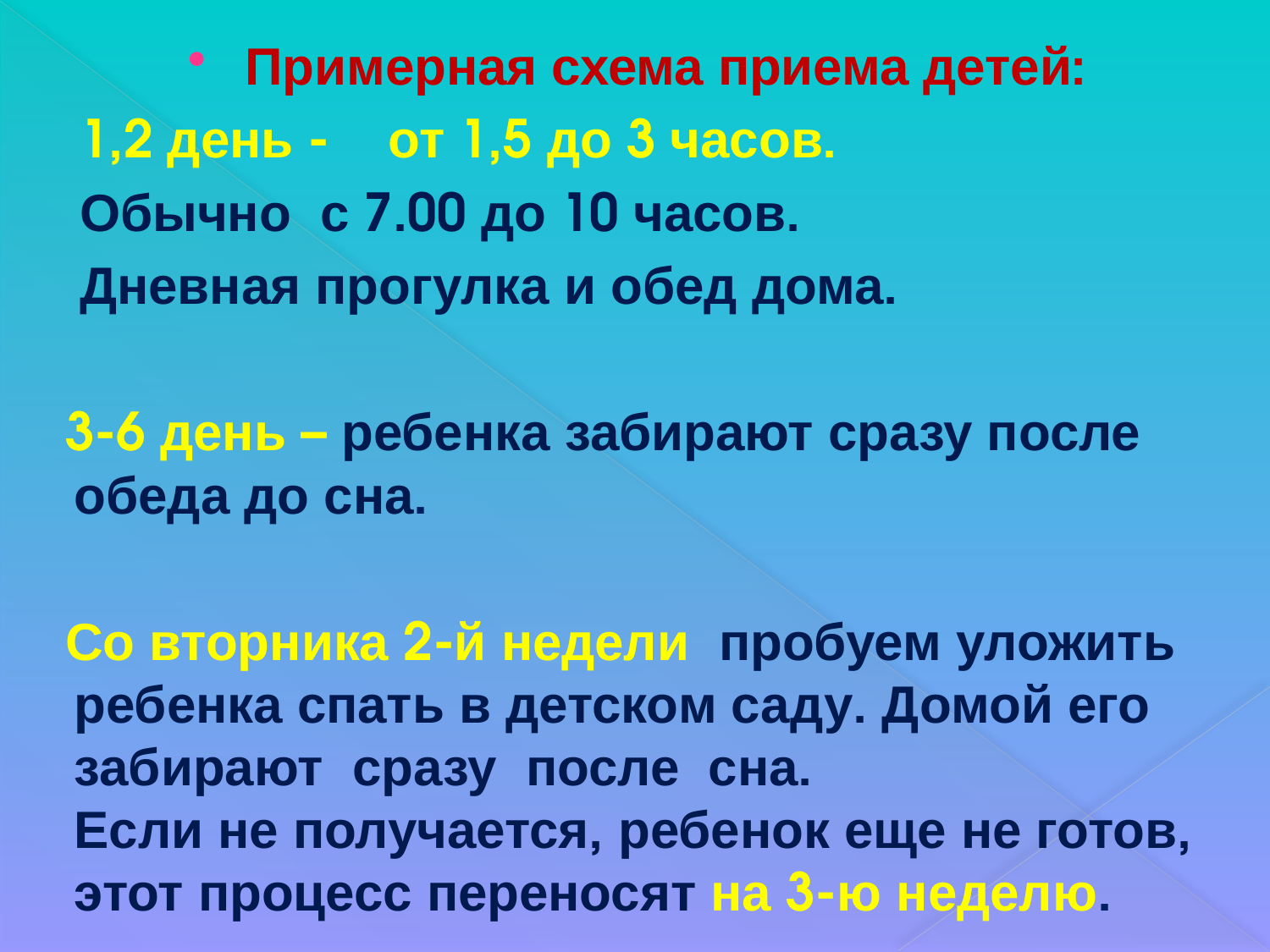

Примерная схема приема детей:
    1,2 день -    от 1,5 до 3 часов.
    Обычно  с 7.00 до 10 часов.
    Дневная прогулка и обед дома.

   3-6 день – ребенка забирают сразу после обеда до сна.

   Со вторника 2-й недели  пробуем уложить ребенка спать в детском саду. Домой его забирают  сразу  после  сна.                               Если не получается, ребенок еще не готов, этот процесс переносят на 3-ю неделю.